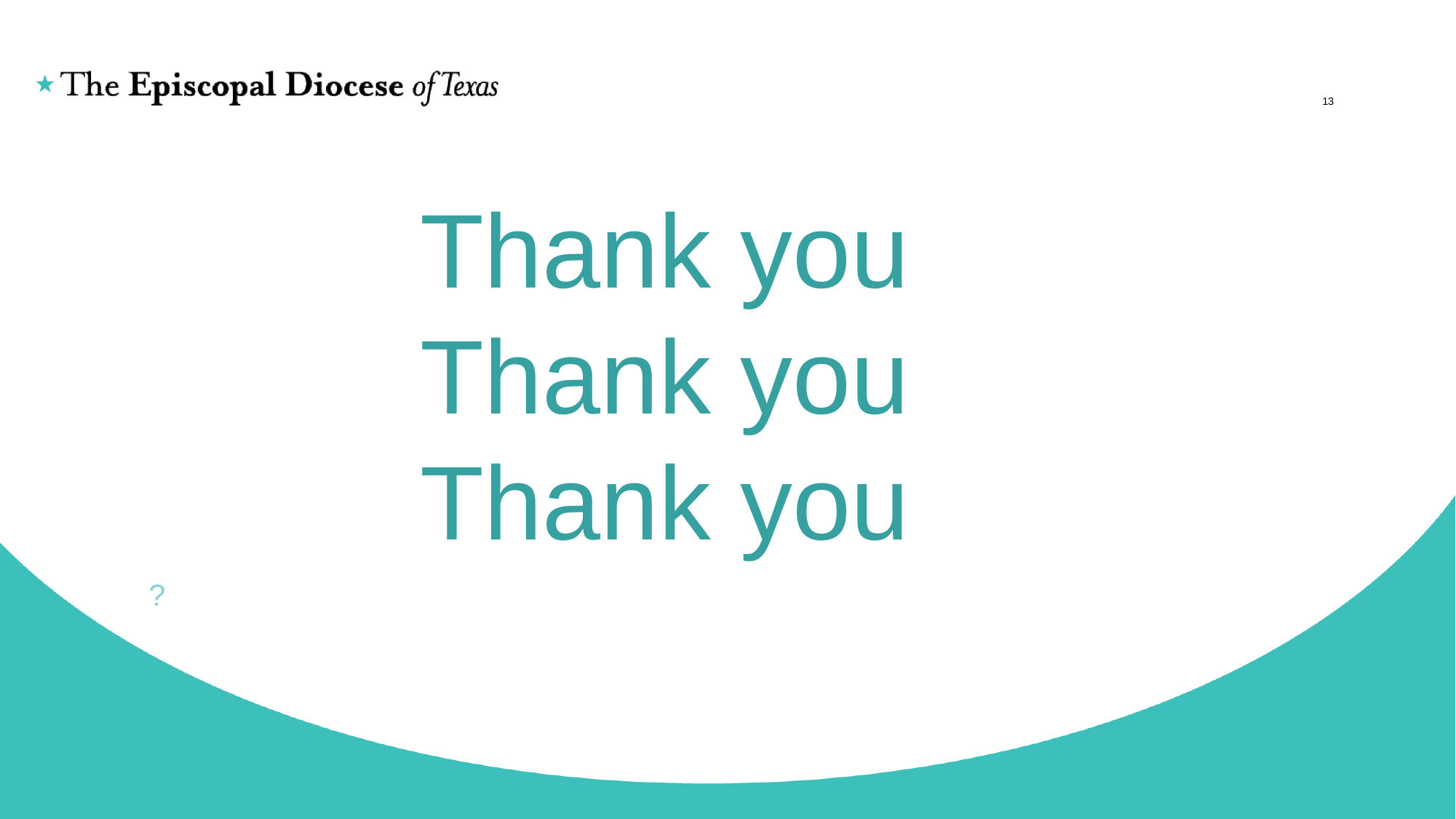

13
# Thank you Thank you Thank you
?